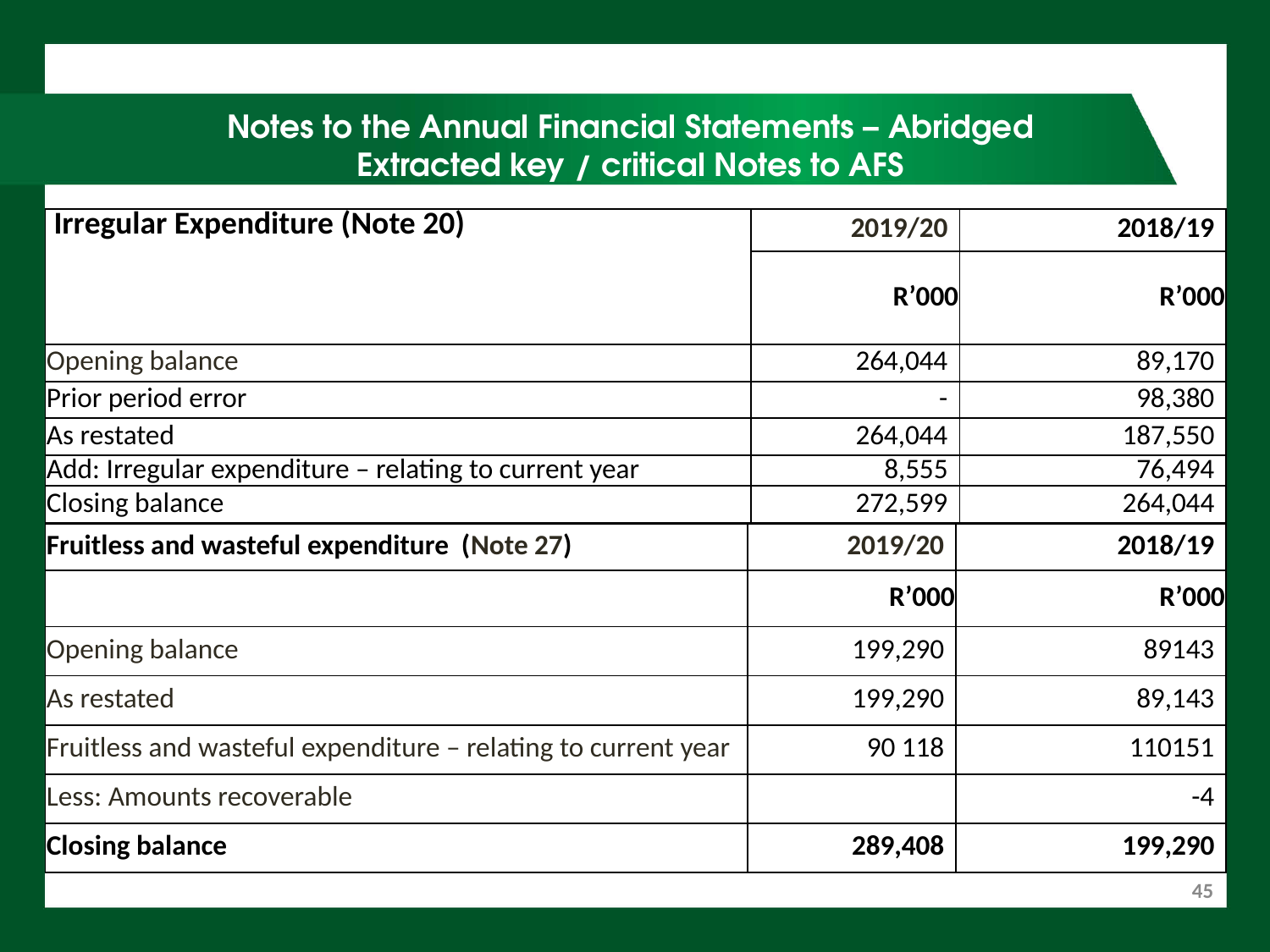

# Notes to the Annual Financial Statements – Abridged Extracted key / critical Notes to AFS
| Irregular Expenditure (Note 20) | 2019/20 | 2018/19 |
| --- | --- | --- |
|  | R’000 | R’000 |
| Opening balance | 264,044 | 89,170 |
| Prior period error | - | 98,380 |
| As restated | 264,044 | 187,550 |
| Add: Irregular expenditure – relating to current year | 8,555 | 76,494 |
| Closing balance | 272,599 | 264,044 |
| Fruitless and wasteful expenditure (Note 27) | 2019/20 | 2018/19 |
| --- | --- | --- |
|  | R’000 | R’000 |
| Opening balance | 199,290 | 89143 |
| As restated | 199,290 | 89,143 |
| Fruitless and wasteful expenditure – relating to current year | 90 118 | 110151 |
| Less: Amounts recoverable |  | -4 |
| Closing balance | 289,408 | 199,290 |
45